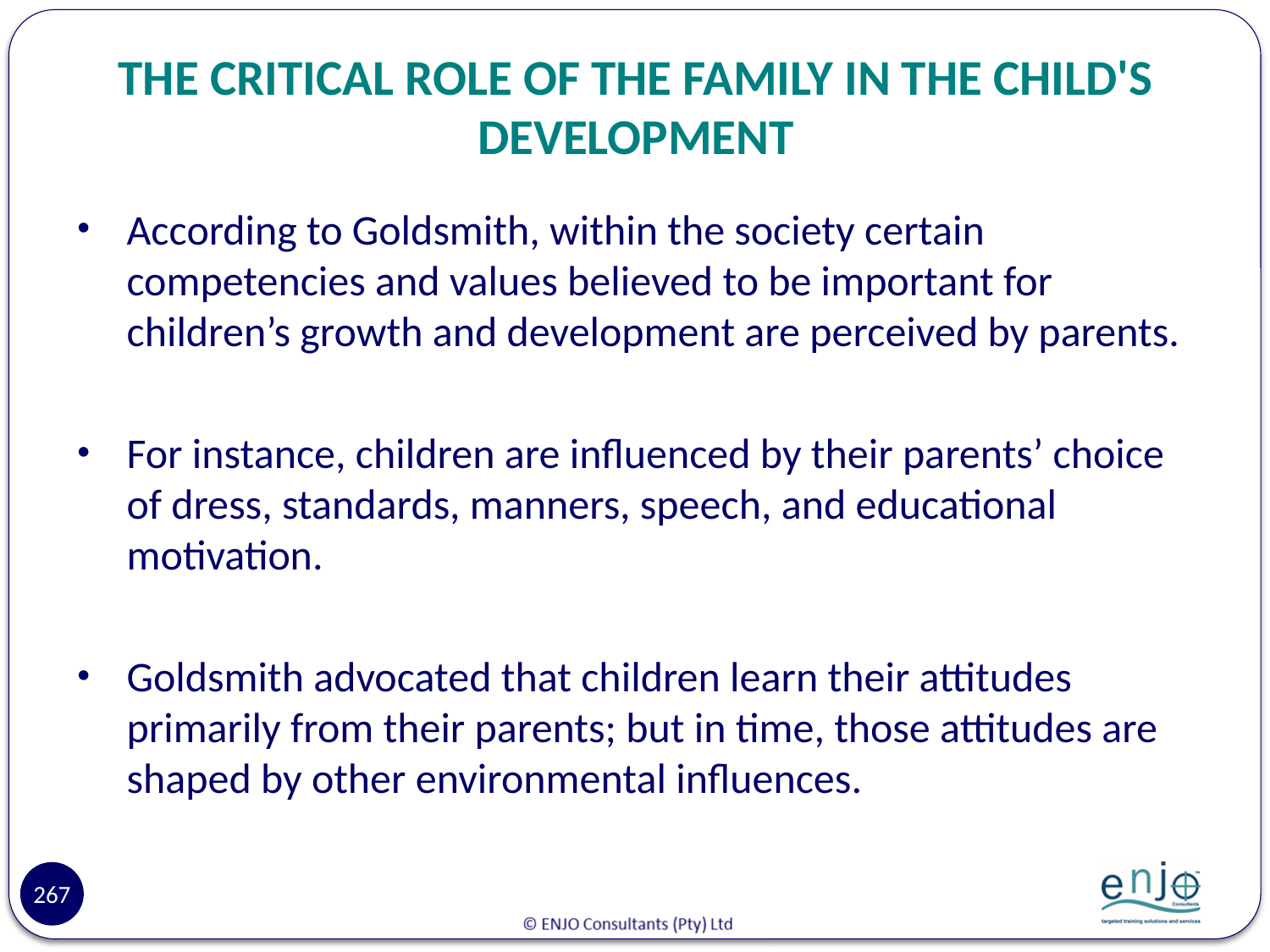

# THE CRITICAL ROLE OF THE FAMILY IN THE CHILD'S DEVELOPMENT
According to Goldsmith, within the society certain competencies and values believed to be important for children’s growth and development are perceived by parents.

For instance, children are influenced by their parents’ choice of dress, standards, manners, speech, and educational motivation.

Goldsmith advocated that children learn their attitudes primarily from their parents; but in time, those attitudes are shaped by other environmental influences.
267